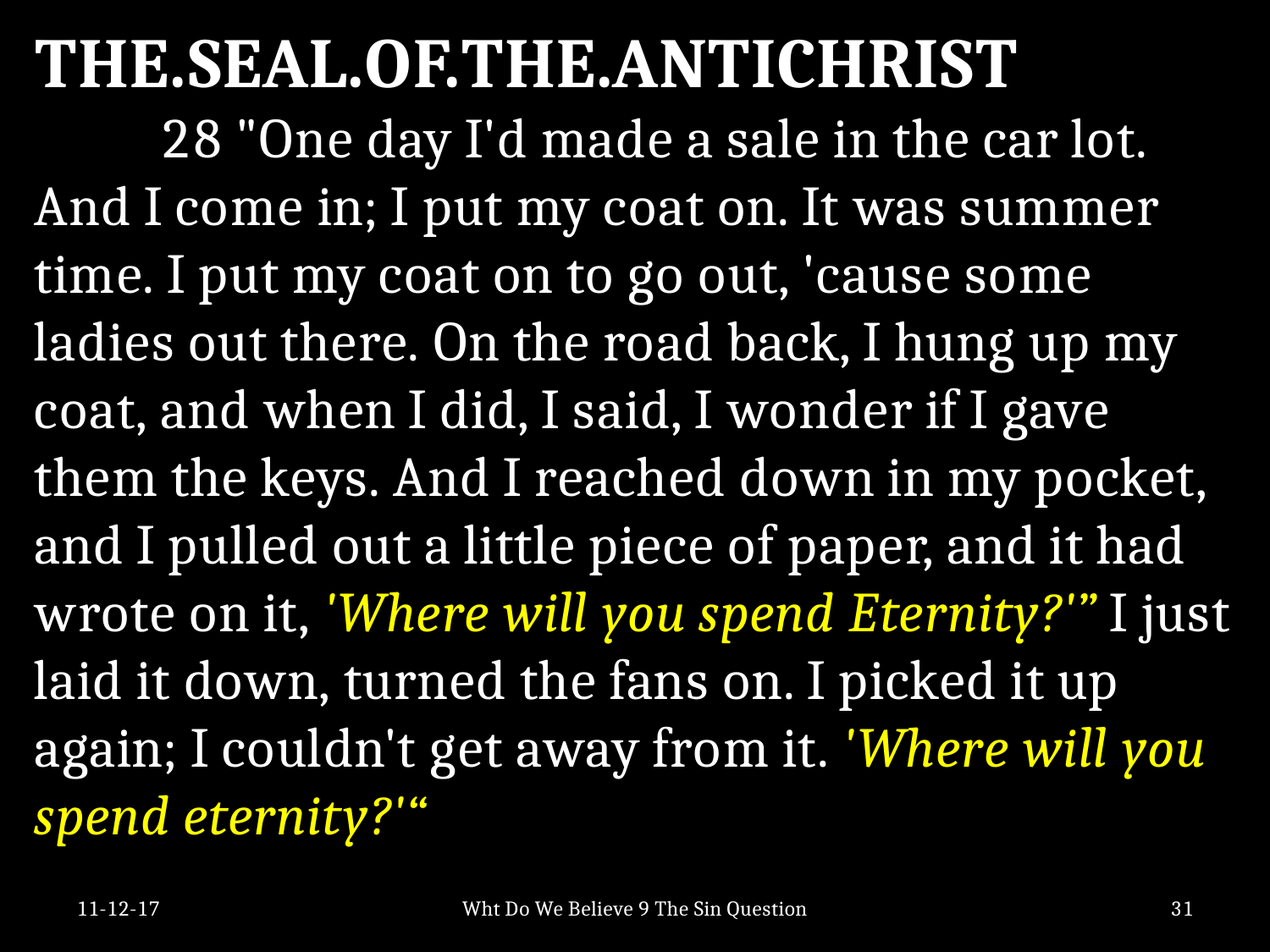

THE.SEAL.OF.THE.ANTICHRIST
	28 "One day I'd made a sale in the car lot. And I come in; I put my coat on. It was summer time. I put my coat on to go out, 'cause some ladies out there. On the road back, I hung up my coat, and when I did, I said, I wonder if I gave them the keys. And I reached down in my pocket, and I pulled out a little piece of paper, and it had wrote on it, 'Where will you spend Eternity?'” I just laid it down, turned the fans on. I picked it up again; I couldn't get away from it. 'Where will you spend eternity?'“
11-12-17
Wht Do We Believe 9 The Sin Question
31